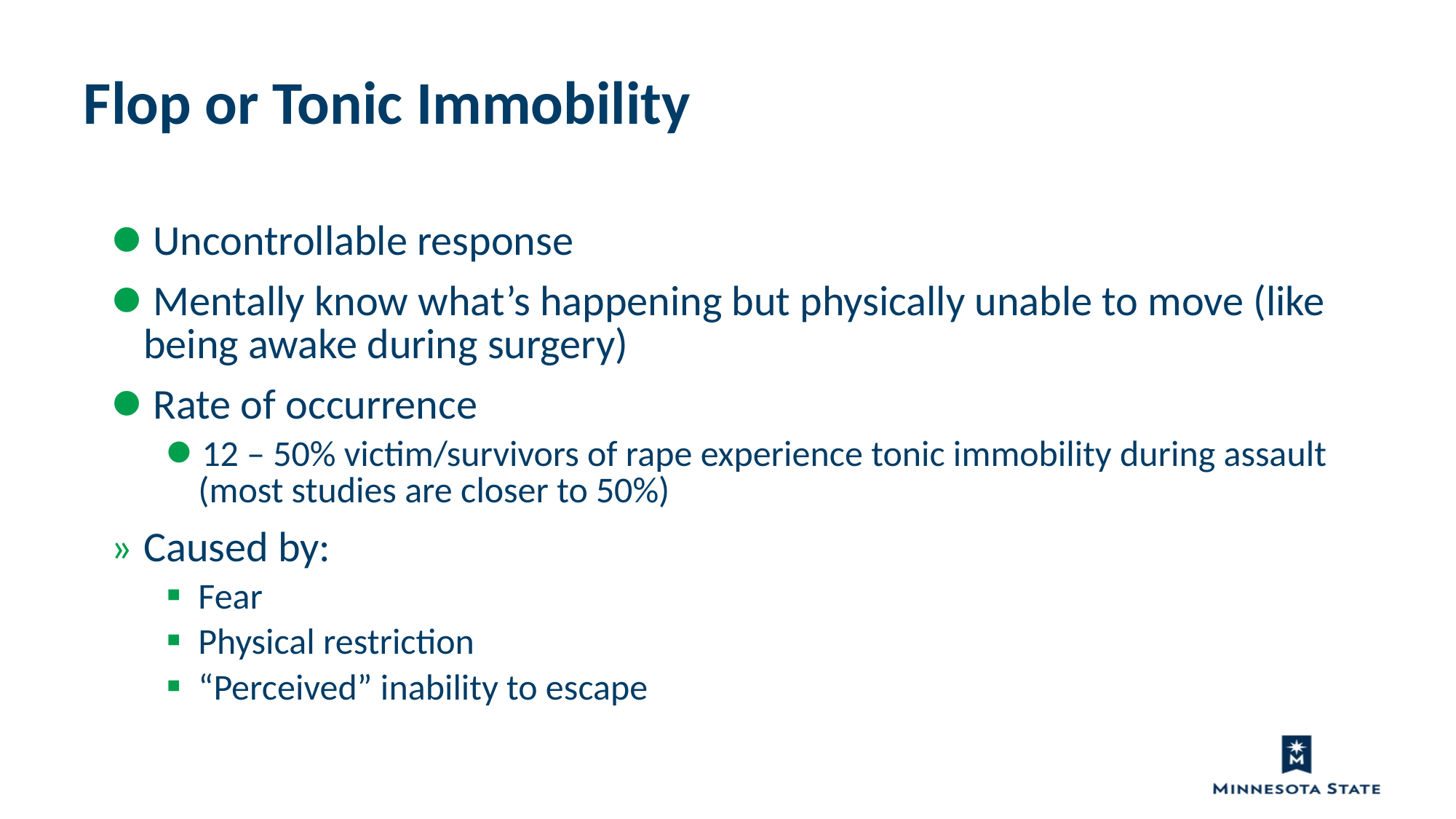

Flop or Tonic Immobility
Uncontrollable response
Mentally know what’s happening but physically unable to move (like being awake during surgery)
Rate of occurrence
12 – 50% victim/survivors of rape experience tonic immobility during assault (most studies are closer to 50%)
Caused by:
Fear
Physical restriction
“Perceived” inability to escape